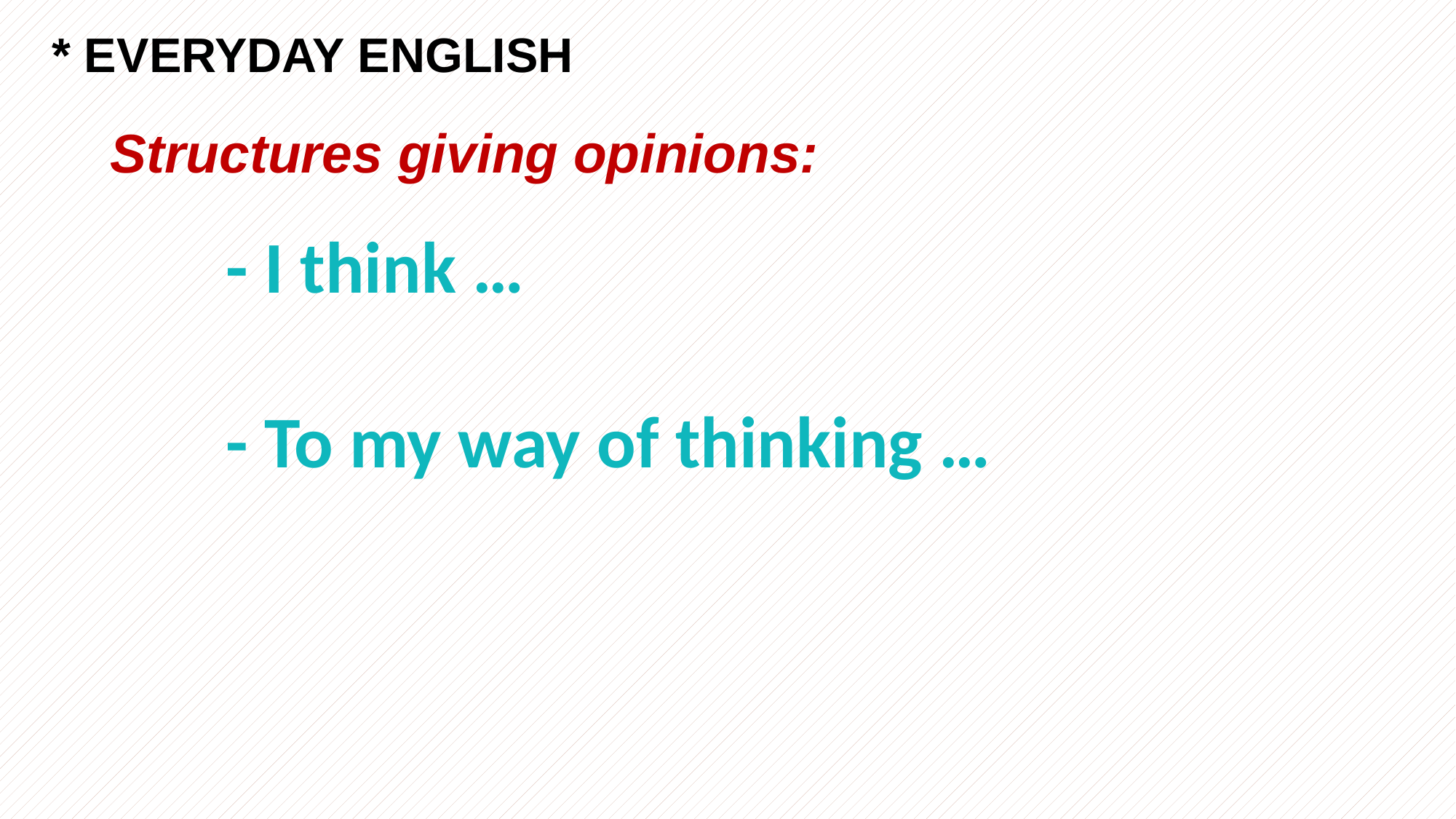

* EVERYDAY ENGLISH
Structures giving opinions:
- I think …

- To my way of thinking …